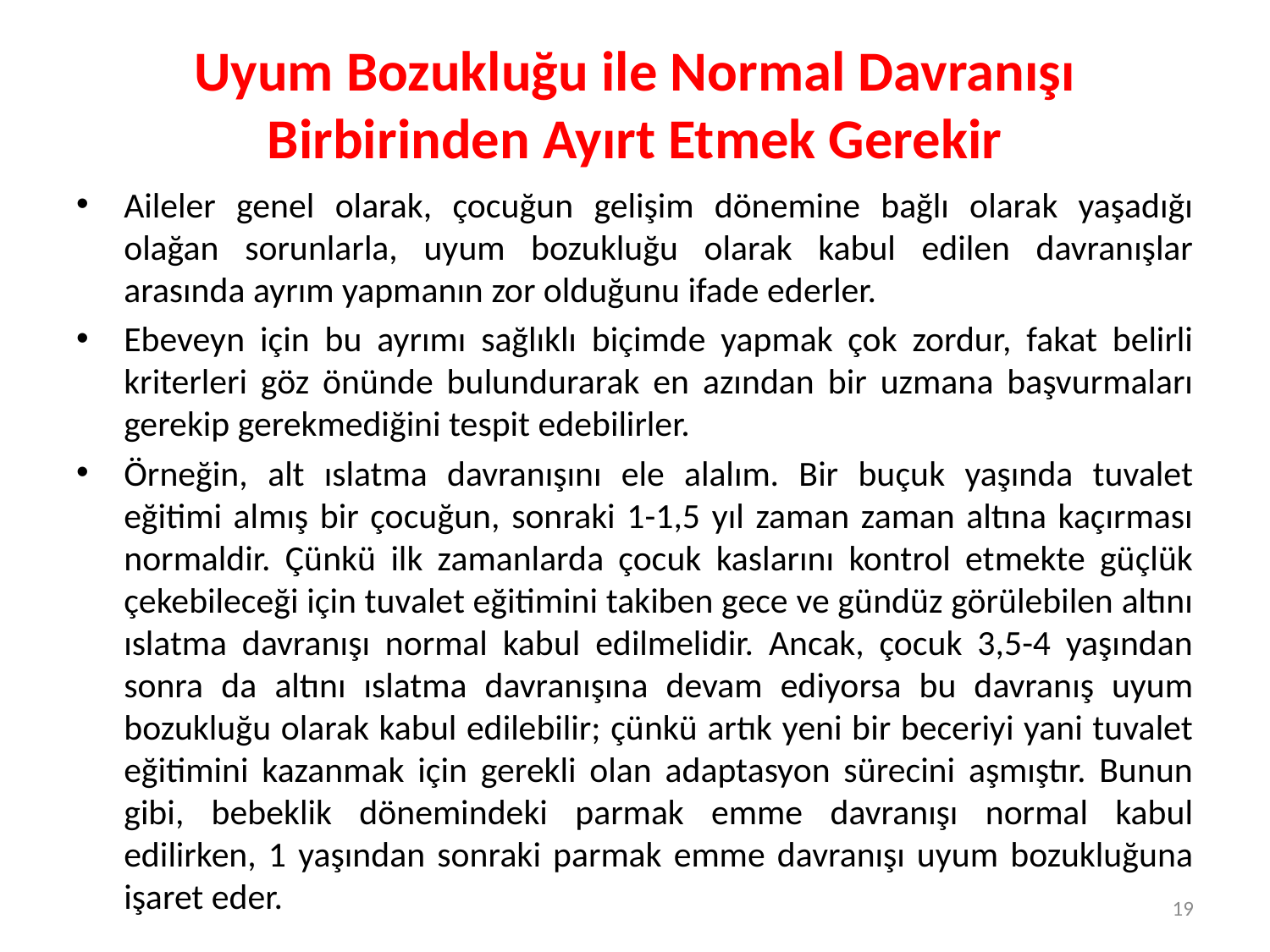

# Uyum Bozukluğu ile Normal Davranışı Birbirinden Ayırt Etmek Gerekir
Aileler genel olarak, çocuğun gelişim dönemine bağlı olarak yaşadığı olağan sorunlarla, uyum bozukluğu olarak kabul edilen davranışlar arasında ayrım yapmanın zor olduğunu ifade ederler.
Ebeveyn için bu ayrımı sağlıklı biçimde yapmak çok zordur, fakat belirli kriterleri göz önünde bulundurarak en azından bir uzmana başvurmaları gerekip gerekmediğini tespit edebilirler.
Örneğin, alt ıslatma davranışını ele alalım. Bir buçuk yaşında tuvalet eğitimi almış bir çocuğun, sonraki 1-1,5 yıl zaman zaman altına kaçırması normaldir. Çünkü ilk zamanlarda çocuk kaslarını kontrol etmekte güçlük çekebileceği için tuvalet eğitimini takiben gece ve gündüz görülebilen altını ıslatma davranışı normal kabul edilmelidir. Ancak, çocuk 3,5-4 yaşından sonra da altını ıslatma davranışına devam ediyorsa bu davranış uyum bozukluğu olarak kabul edilebilir; çünkü artık yeni bir beceriyi yani tuvalet eğitimini kazanmak için gerekli olan adaptasyon sürecini aşmıştır. Bunun gibi, bebeklik dönemindeki parmak emme davranışı normal kabul edilirken, 1 yaşından sonraki parmak emme davranışı uyum bozukluğuna işaret eder.
19